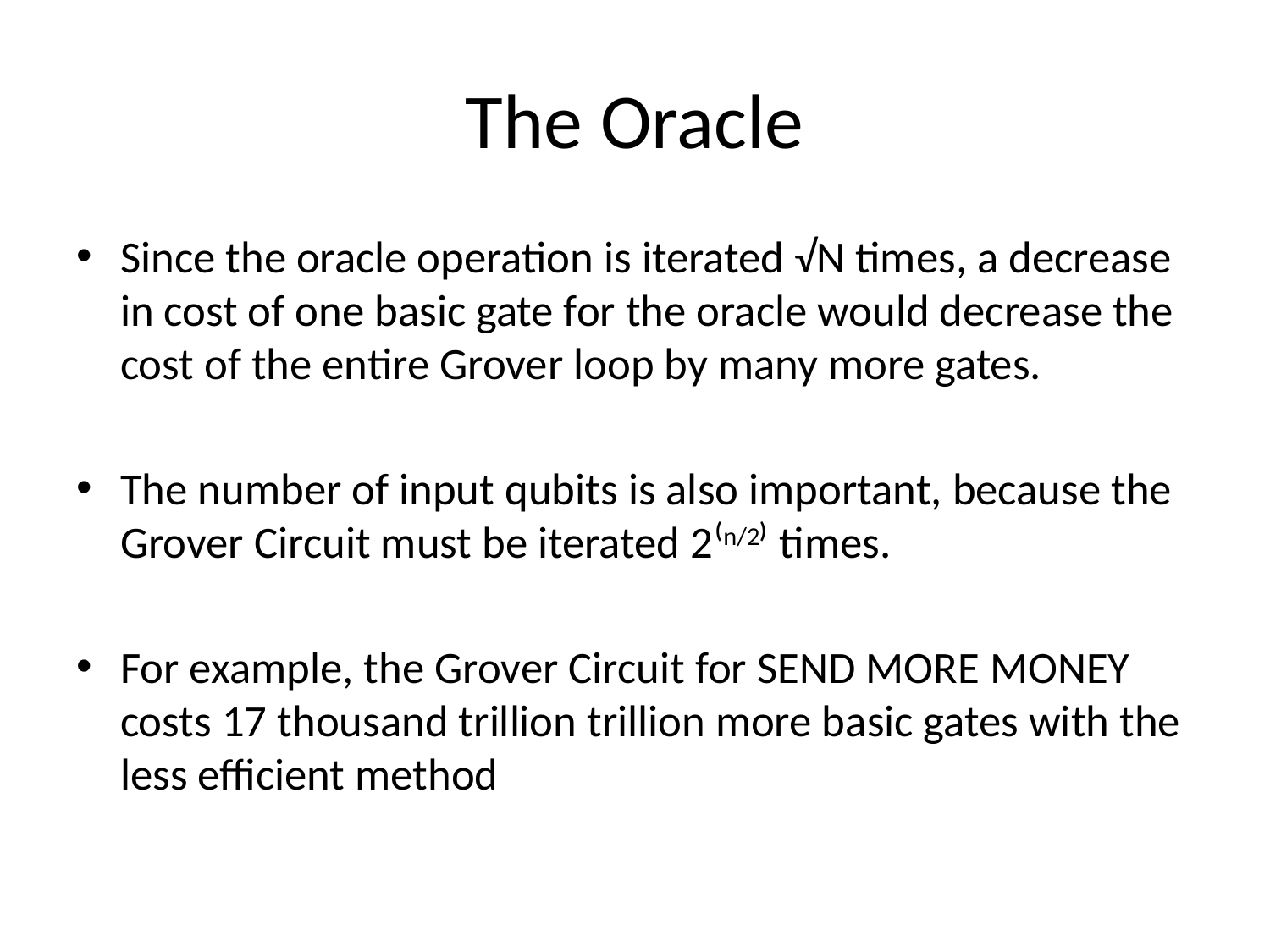

# The Oracle
Since the oracle operation is iterated √N times, a decrease in cost of one basic gate for the oracle would decrease the cost of the entire Grover loop by many more gates.

The number of input qubits is also important, because the Grover Circuit must be iterated 2⁽n/2⁾ times.

For example, the Grover Circuit for SEND MORE MONEY costs 17 thousand trillion trillion more basic gates with the less efficient method